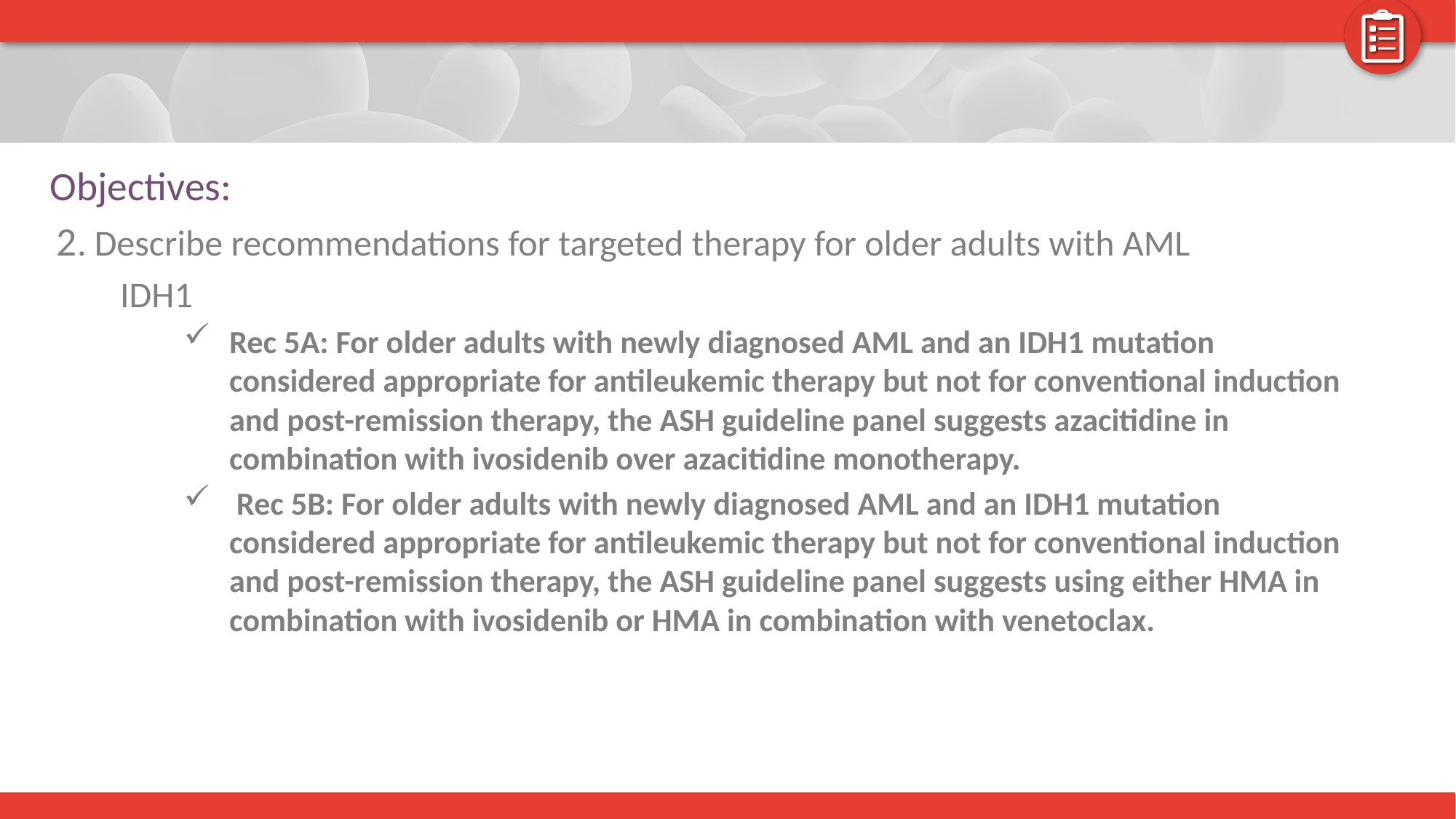

# Objectives:
2. Describe recommendations for targeted therapy for older adults with AML
IDH1
Rec 5A: For older adults with newly diagnosed AML and an IDH1 mutation considered appropriate for antileukemic therapy but not for conventional induction and post-remission therapy, the ASH guideline panel suggests azacitidine in combination with ivosidenib over azacitidine monotherapy.
 Rec 5B: For older adults with newly diagnosed AML and an IDH1 mutation considered appropriate for antileukemic therapy but not for conventional induction and post-remission therapy, the ASH guideline panel suggests using either HMA in combination with ivosidenib or HMA in combination with venetoclax.